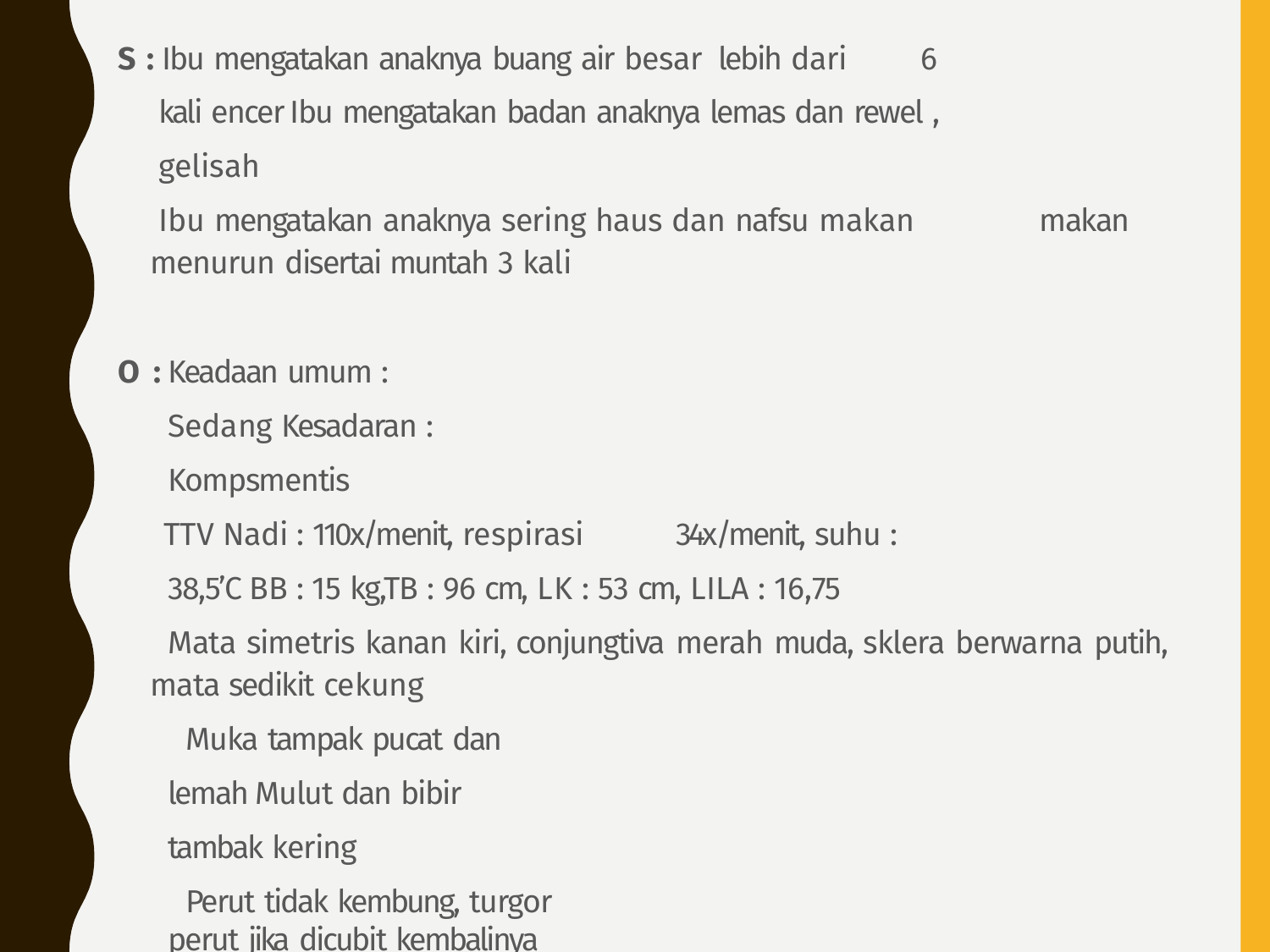

S : Ibu mengatakan anaknya buang air besar lebih dari	6 kali encer Ibu mengatakan badan anaknya lemas dan rewel , gelisah
Ibu mengatakan anaknya sering haus dan nafsu makan	makan menurun disertai muntah 3 kali

O : Keadaan umum : Sedang Kesadaran : Kompsmentis
TTV Nadi : 110x/menit, respirasi	34x/menit, suhu : 38,5’C BB : 15 kg,TB : 96 cm, LK : 53 cm, LILA : 16,75
Mata simetris kanan kiri, conjungtiva merah muda, sklera berwarna putih, mata sedikit cekung
Muka tampak pucat dan lemah Mulut dan bibir tambak kering
Perut tidak kembung, turgor perut jika dicubit kembalinya lambat/pelan-pelan\

A : Diare Dehidrasi berat